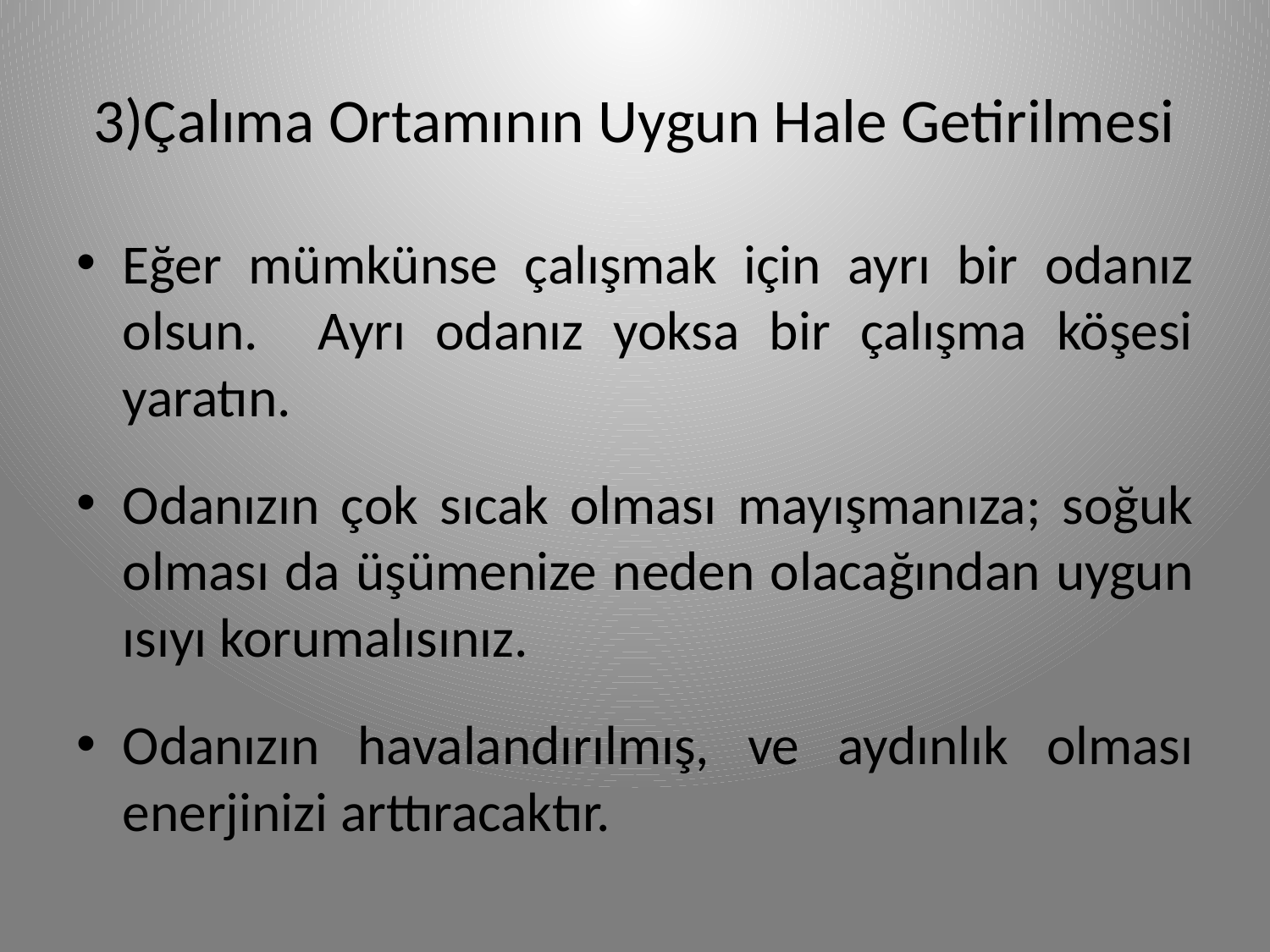

# 3)Çalıma Ortamının Uygun Hale Getirilmesi
Eğer mümkünse çalışmak için ayrı bir odanız olsun.  Ayrı odanız yoksa bir çalışma köşesi yaratın.
Odanızın çok sıcak olması mayışmanıza; soğuk olması da üşümenize neden olacağından uygun ısıyı korumalısınız.
Odanızın havalandırılmış, ve aydınlık olması enerjinizi arttıracaktır.